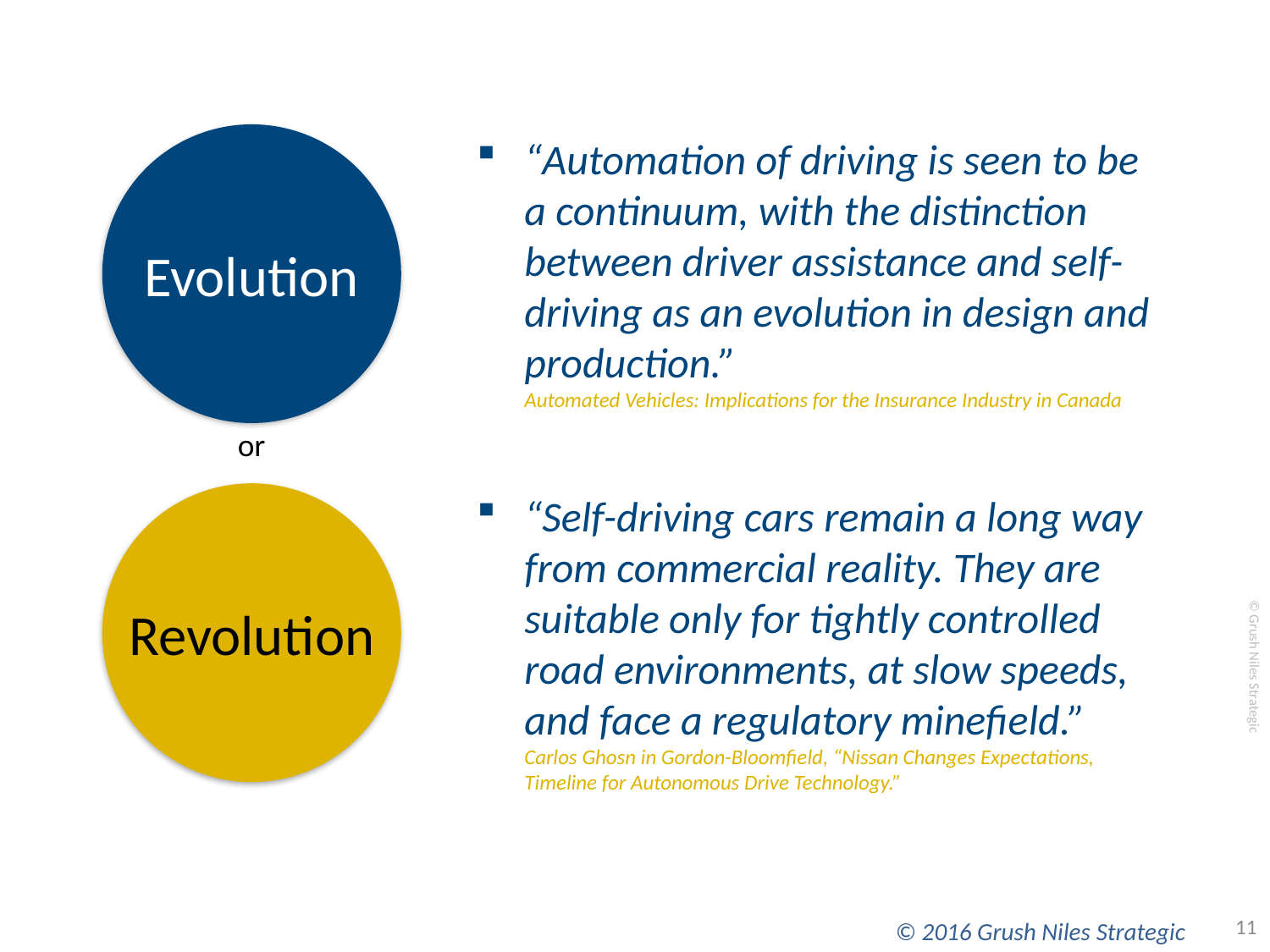

Evolution
“Automation of driving is seen to be a continuum, with the distinction between driver assistance and self-driving as an evolution in design and production.”
Automated Vehicles: Implications for the Insurance Industry in Canada

“Self-driving cars remain a long way from commercial reality. They are suitable only for tightly controlled road environments, at slow speeds, and face a regulatory minefield.”
Carlos Ghosn in Gordon-Bloomfield, “Nissan Changes Expectations, Timeline for Autonomous Drive Technology.”
or
Revolution
11